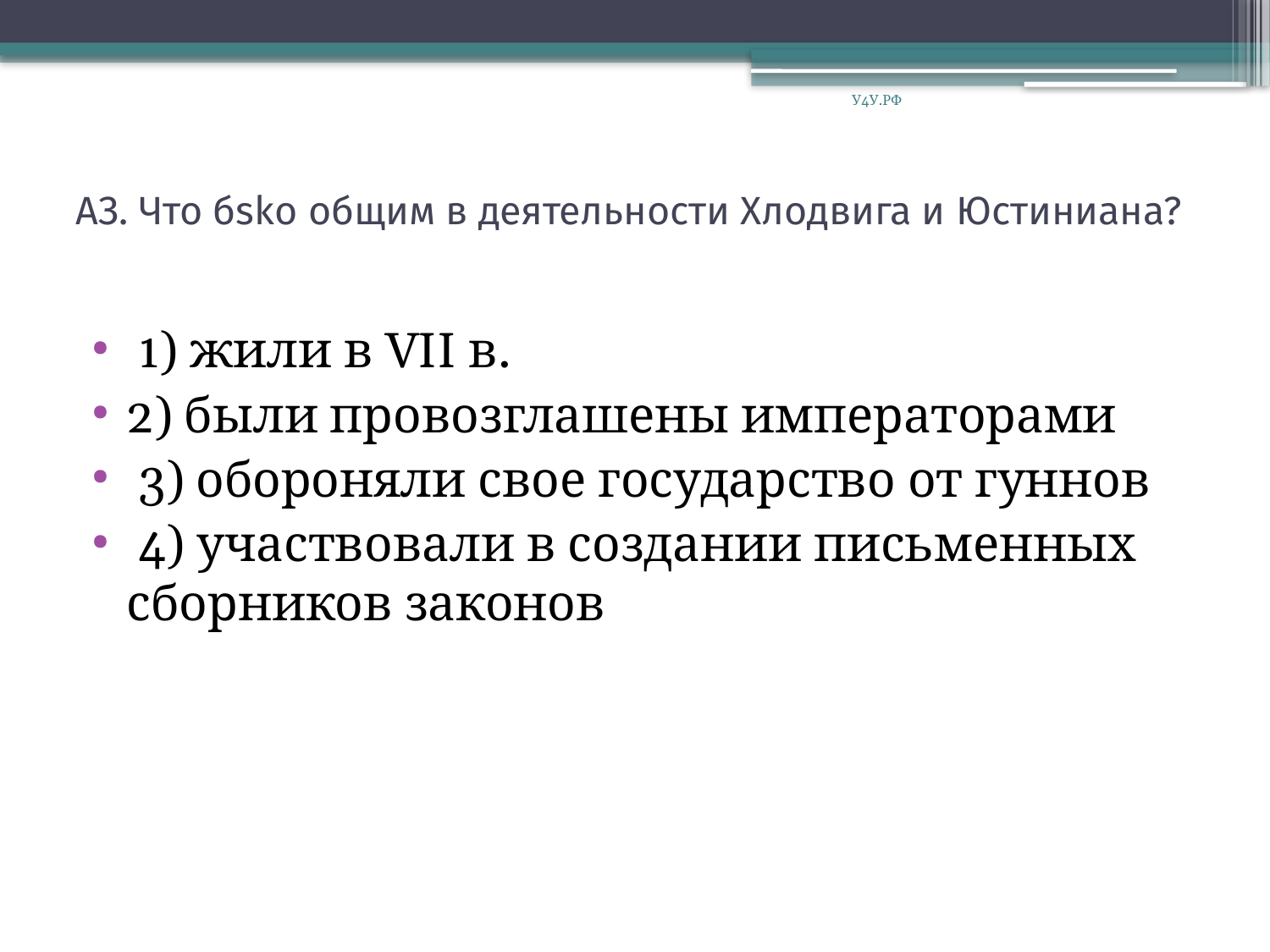

У4У.РФ
# АЗ. Что бskо общим в деятельности Хлодвига и Юстиниана?
 1) жили в VII в.
2) были провозглашены императорами
 3) обороняли свое государство от гуннов
 4) участвовали в создании письменных сборников законов